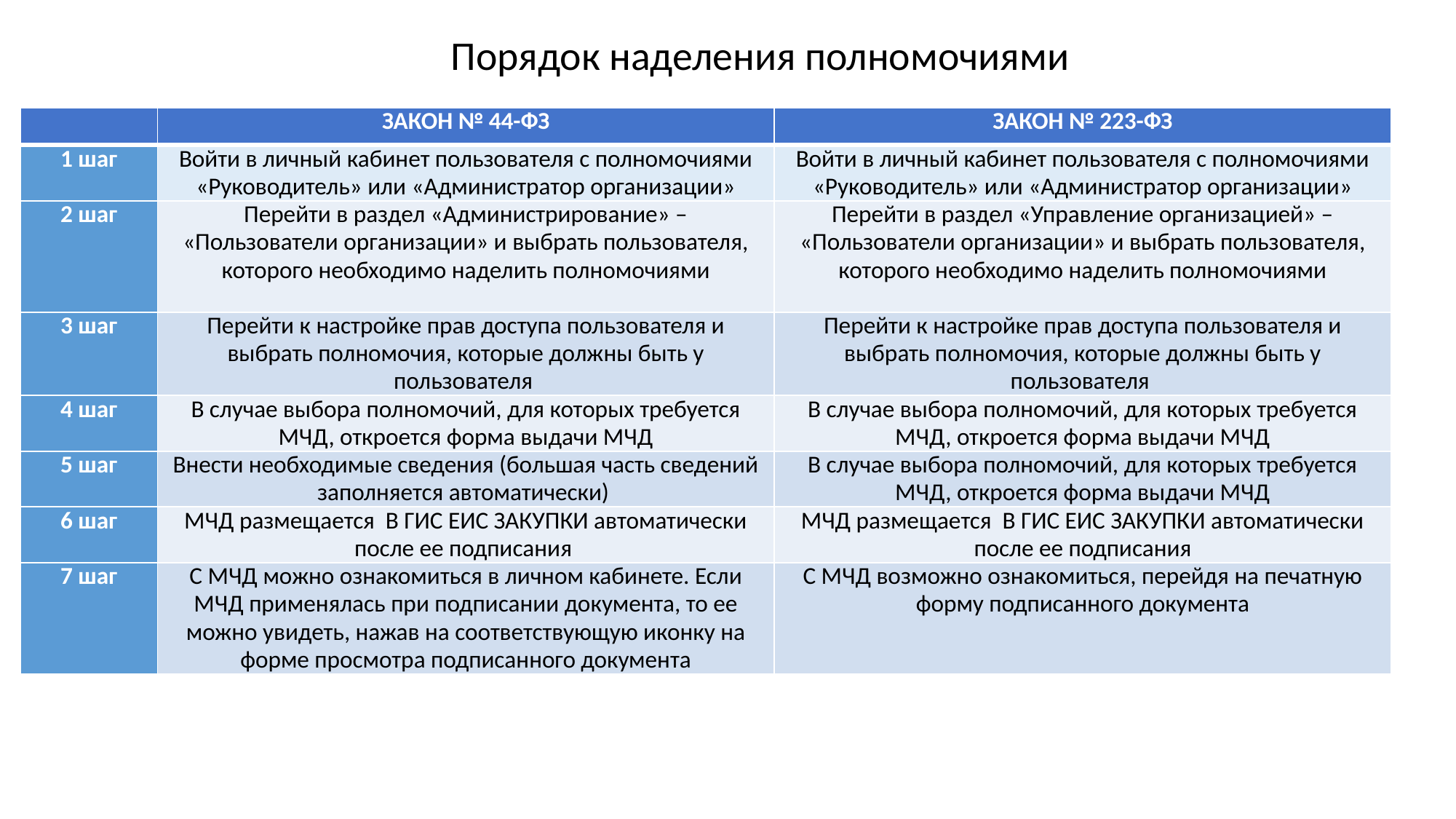

# Порядок наделения полномочиями
|  | ЗАКОН № 44-ФЗ | ЗАКОН № 223-ФЗ |
| --- | --- | --- |
| 1 шаг | Войти в личный кабинет пользователя с полномочиями «Руководитель» или «Администратор организации» | Войти в личный кабинет пользователя с полномочиями «Руководитель» или «Администратор организации» |
| 2 шаг | Перейти в раздел «Администрирование» – «Пользователи организации» и выбрать пользователя, которого необходимо наделить полномочиями | Перейти в раздел «Управление организацией» – «Пользователи организации» и выбрать пользователя, которого необходимо наделить полномочиями |
| 3 шаг | Перейти к настройке прав доступа пользователя и выбрать полномочия, которые должны быть у пользователя | Перейти к настройке прав доступа пользователя и выбрать полномочия, которые должны быть у пользователя |
| 4 шаг | В случае выбора полномочий, для которых требуется МЧД, откроется форма выдачи МЧД | В случае выбора полномочий, для которых требуется МЧД, откроется форма выдачи МЧД |
| 5 шаг | Внести необходимые сведения (большая часть сведений заполняется автоматически) | В случае выбора полномочий, для которых требуется МЧД, откроется форма выдачи МЧД |
| 6 шаг | МЧД размещается В ГИС ЕИС ЗАКУПКИ автоматически после ее подписания | МЧД размещается В ГИС ЕИС ЗАКУПКИ автоматически после ее подписания |
| 7 шаг | С МЧД можно ознакомиться в личном кабинете. Если МЧД применялась при подписании документа, то ее можно увидеть, нажав на соответствующую иконку на форме просмотра подписанного документа | С МЧД возможно ознакомиться, перейдя на печатную форму подписанного документа |